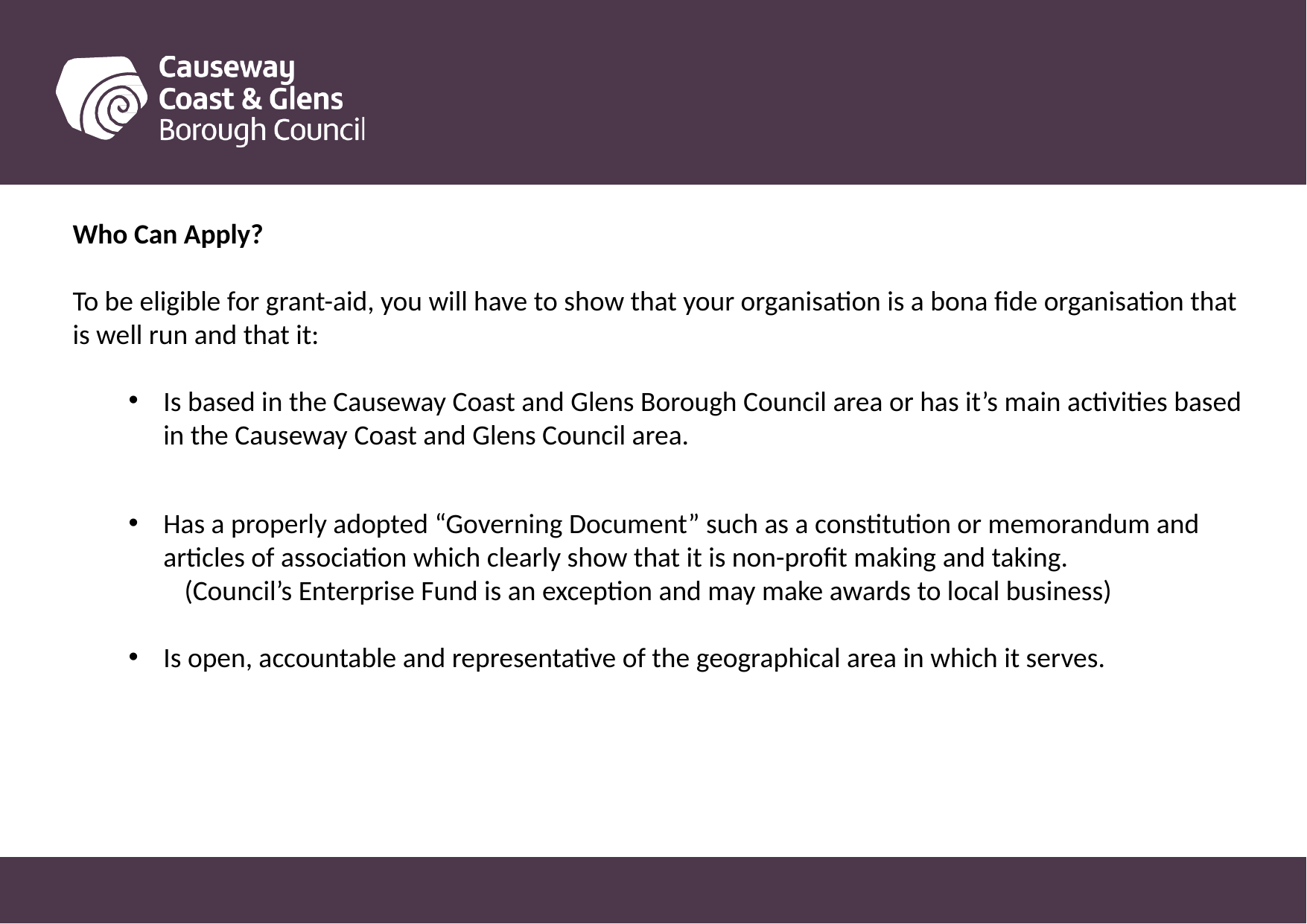

Who Can Apply?

To be eligible for grant-aid, you will have to show that your organisation is a bona fide organisation that is well run and that it:

Is based in the Causeway Coast and Glens Borough Council area or has it’s main activities based in the Causeway Coast and Glens Council area.

Has a properly adopted “Governing Document” such as a constitution or memorandum and articles of association which clearly show that it is non-profit making and taking.
	(Council’s Enterprise Fund is an exception and may make awards to local business)

Is open, accountable and representative of the geographical area in which it serves.